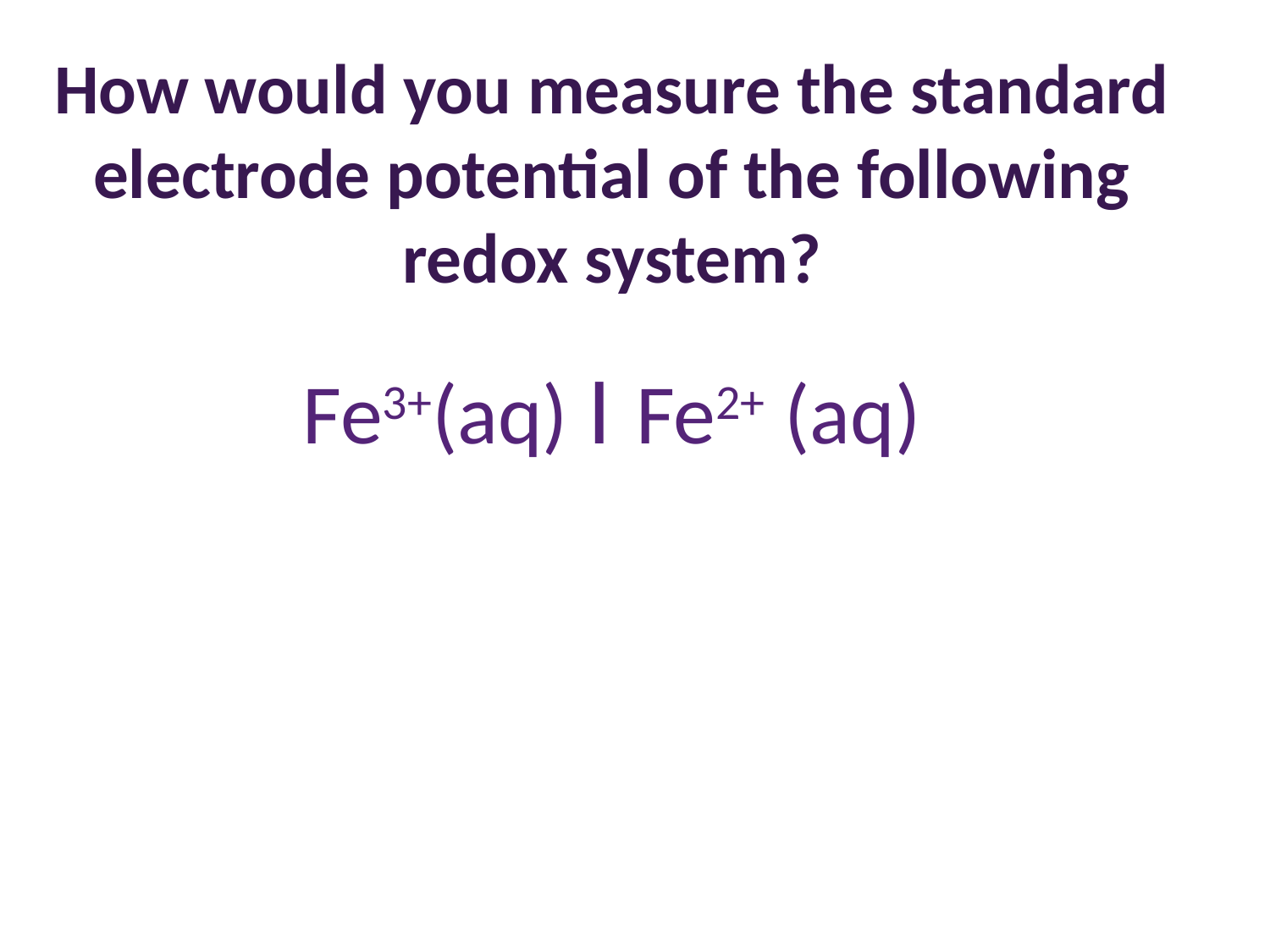

# How would you measure the standard electrode potential of the following redox system?

Fe3+(aq) ꓲ Fe2+ (aq)